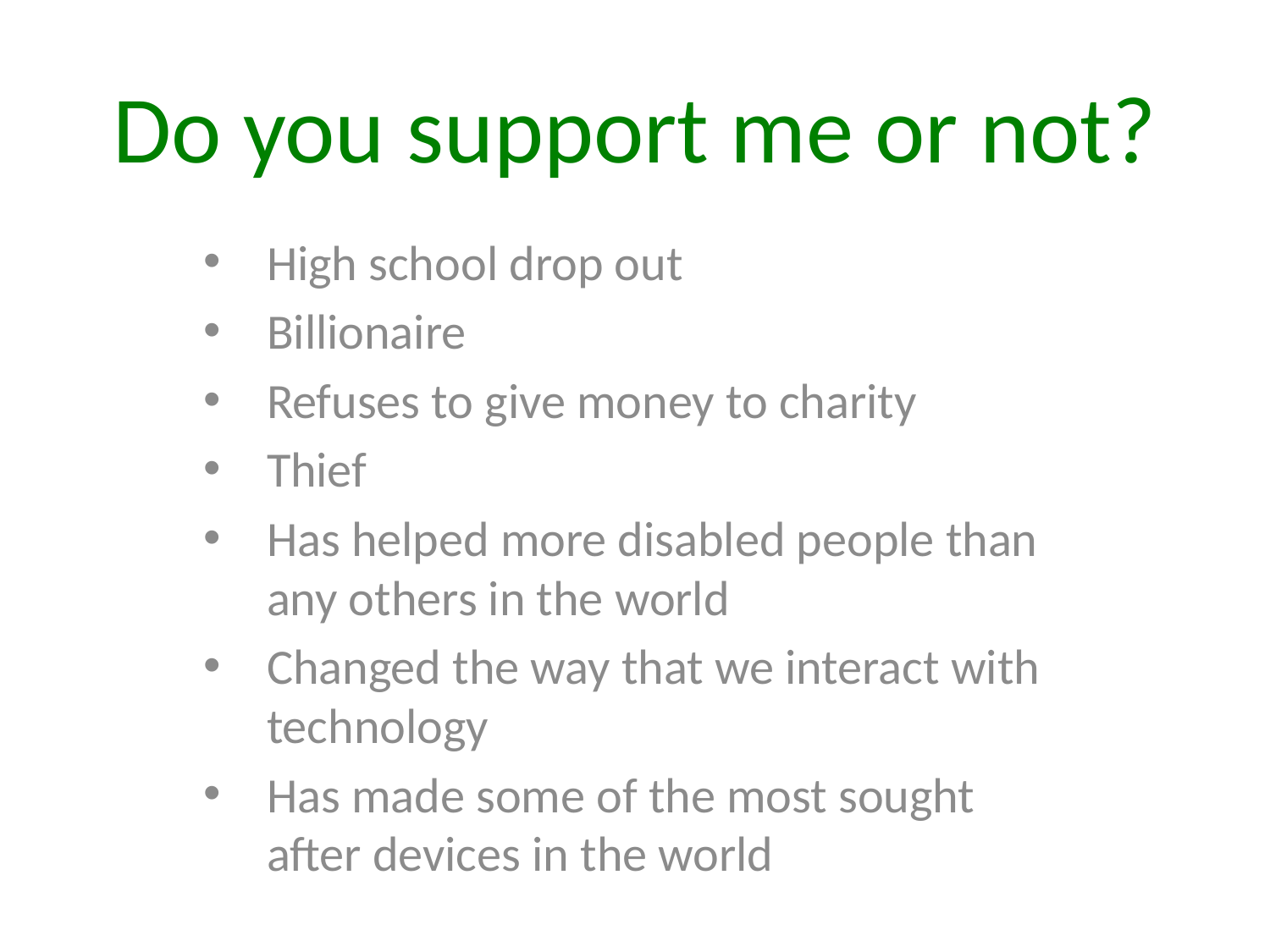

# Do you support me or not?
High school drop out
Billionaire
Refuses to give money to charity
Thief
Has helped more disabled people than any others in the world
Changed the way that we interact with technology
Has made some of the most sought after devices in the world